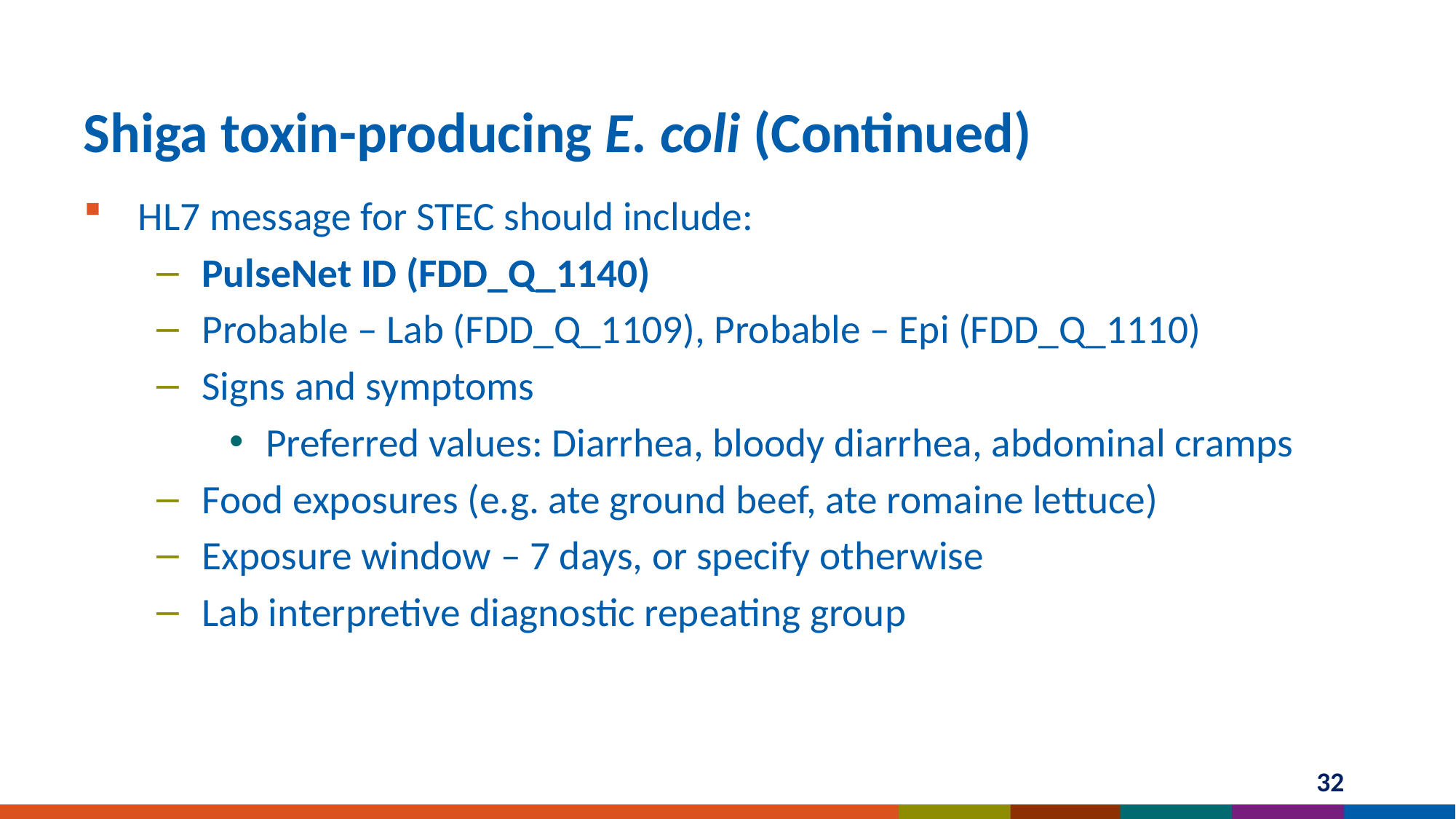

# Shiga toxin-producing E. coli (Continued)
HL7 message for STEC should include:
PulseNet ID (FDD_Q_1140)
Probable – Lab (FDD_Q_1109), Probable – Epi (FDD_Q_1110)
Signs and symptoms
Preferred values: Diarrhea, bloody diarrhea, abdominal cramps
Food exposures (e.g. ate ground beef, ate romaine lettuce)
Exposure window – 7 days, or specify otherwise
Lab interpretive diagnostic repeating group